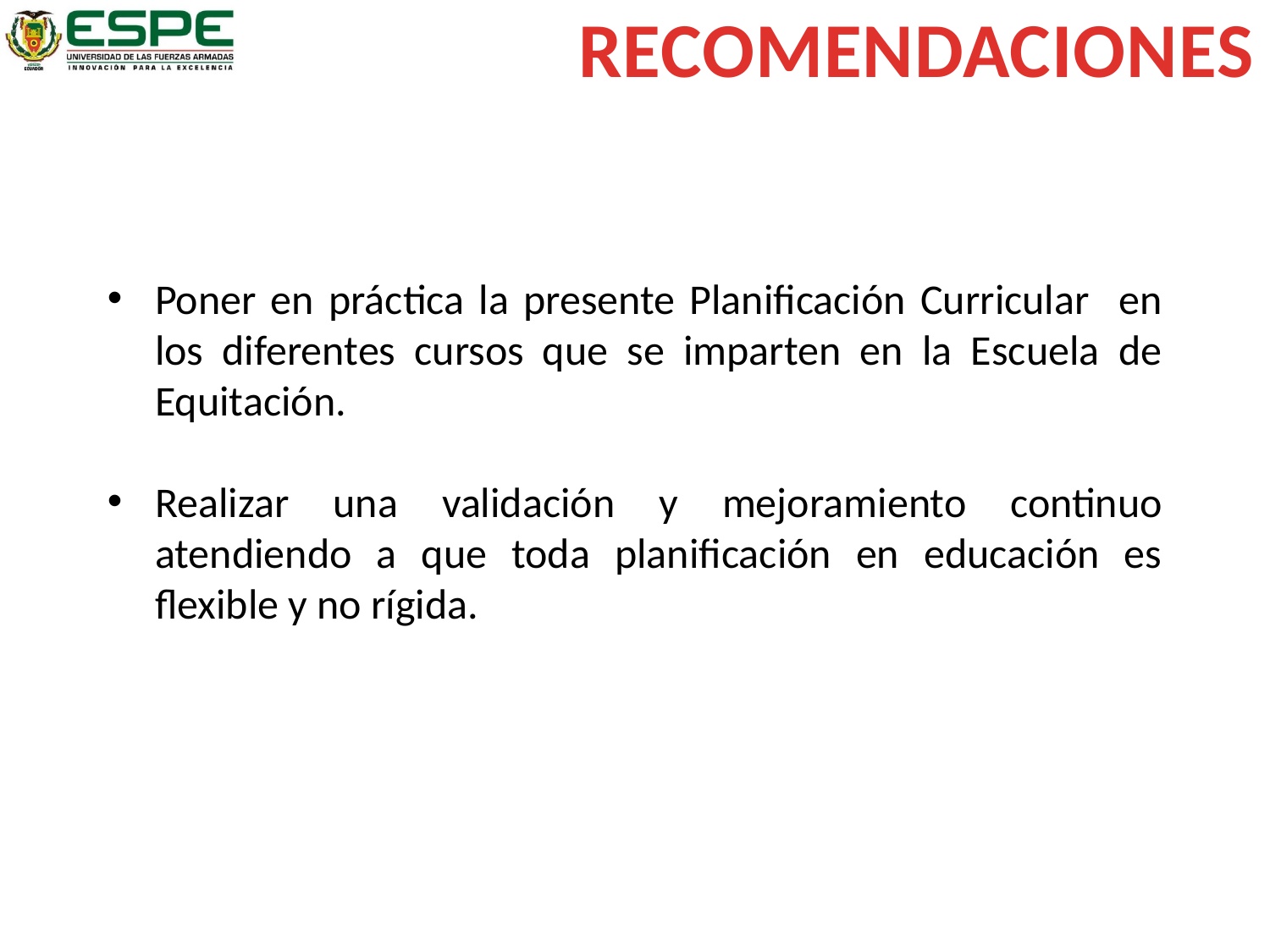

RECOMENDACIONES
Poner en práctica la presente Planificación Curricular  en los diferentes cursos que se imparten en la Escuela de Equitación.

Realizar una validación y mejoramiento continuo atendiendo a que toda planificación en educación es flexible y no rígida.